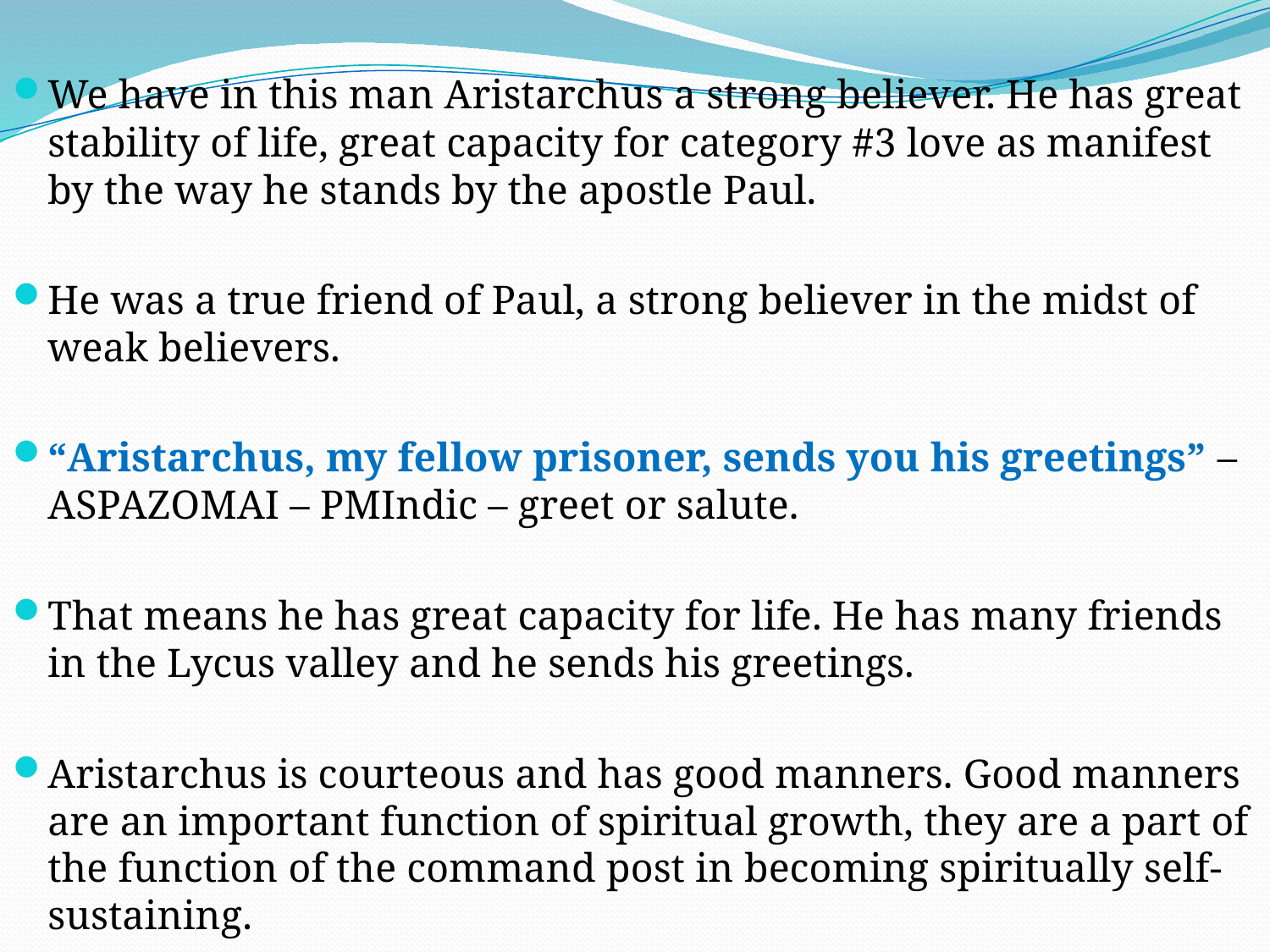

We have in this man Aristarchus a strong believer. He has great stability of life, great capacity for category #3 love as manifest by the way he stands by the apostle Paul.

He was a true friend of Paul, a strong believer in the midst of weak believers.

“Aristarchus, my fellow prisoner, sends you his greetings” – ASPAZOMAI – PMIndic – greet or salute.

That means he has great capacity for life. He has many friends in the Lycus valley and he sends his greetings.

Aristarchus is courteous and has good manners. Good manners are an important function of spiritual growth, they are a part of the function of the command post in becoming spiritually self-sustaining.